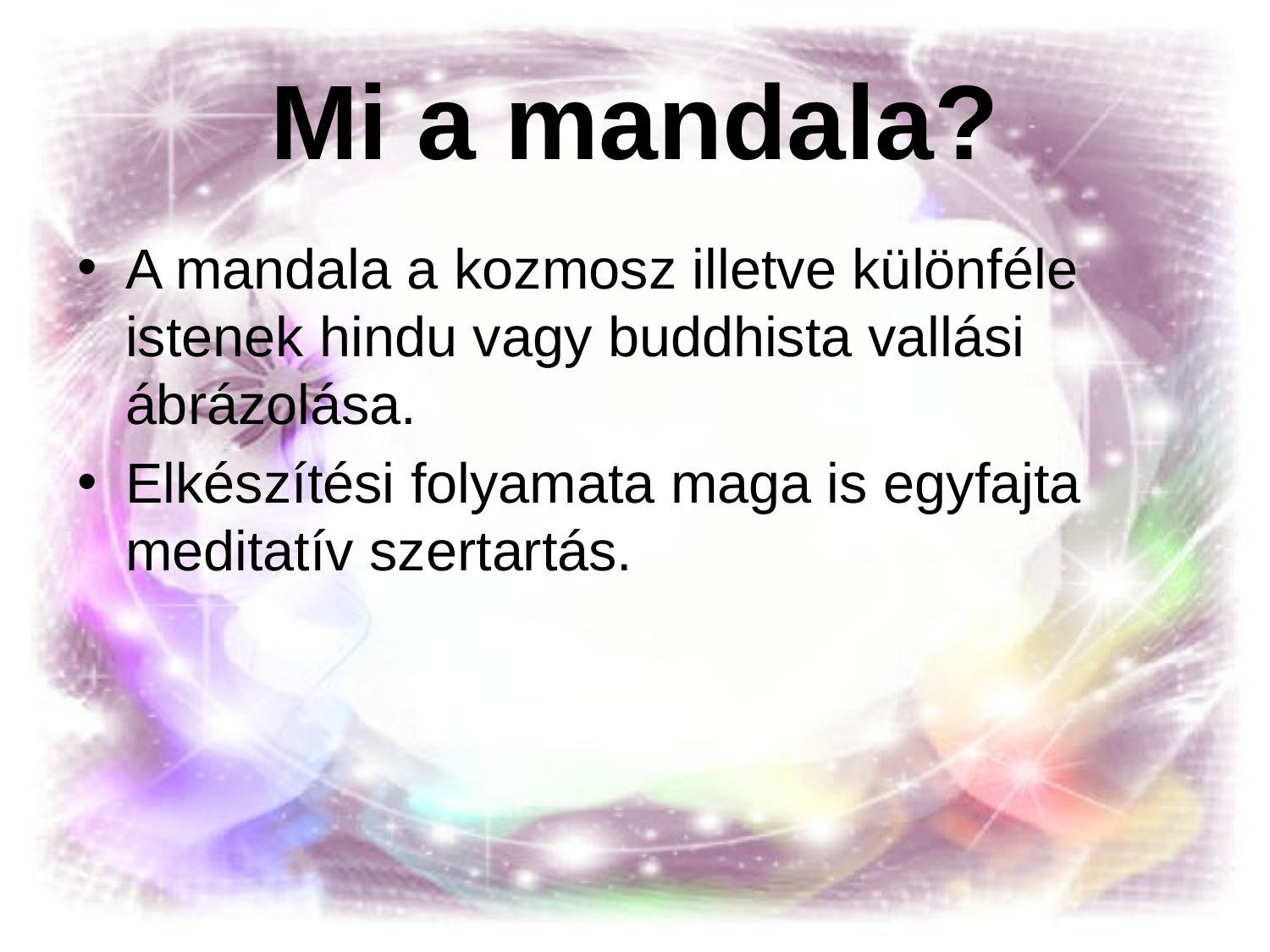

# Mi a mandala?
A mandala a kozmosz illetve különféle istenek hindu vagy buddhista vallási ábrázolása.
Elkészítési folyamata maga is egyfajta meditatív szertartás.